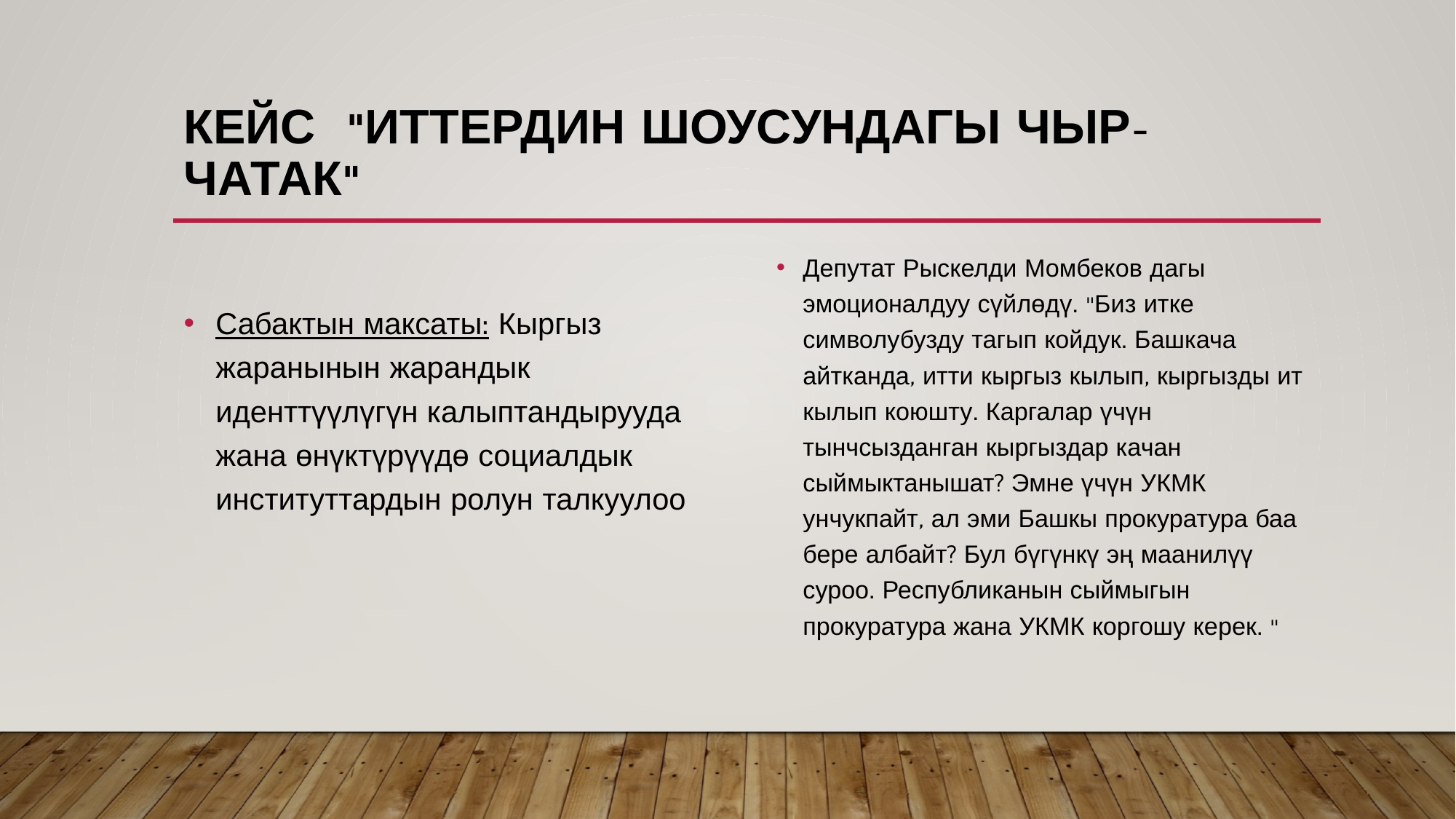

# Кейс  "Иттердин шоусундагы чыр-чатак"

Сабактын максаты: Кыргыз жаранынын жарандык иденттүүлүгүн калыптандырууда жана өнүктүрүүдө социалдык институттардын ролун талкуулоо

Депутат Рыскелди Момбеков дагы эмоционалдуу сүйлөдү. "Биз итке символубузду тагып койдук. Башкача айтканда, итти кыргыз кылып, кыргызды ит кылып коюшту. Каргалар үчүн тынчсызданган кыргыздар качан сыймыктанышат? Эмне үчүн УКМК унчукпайт, ал эми Башкы прокуратура баа бере албайт? Бул бүгүнкү эң маанилүү суроо. Республиканын сыймыгын прокуратура жана УКМК коргошу керек. "